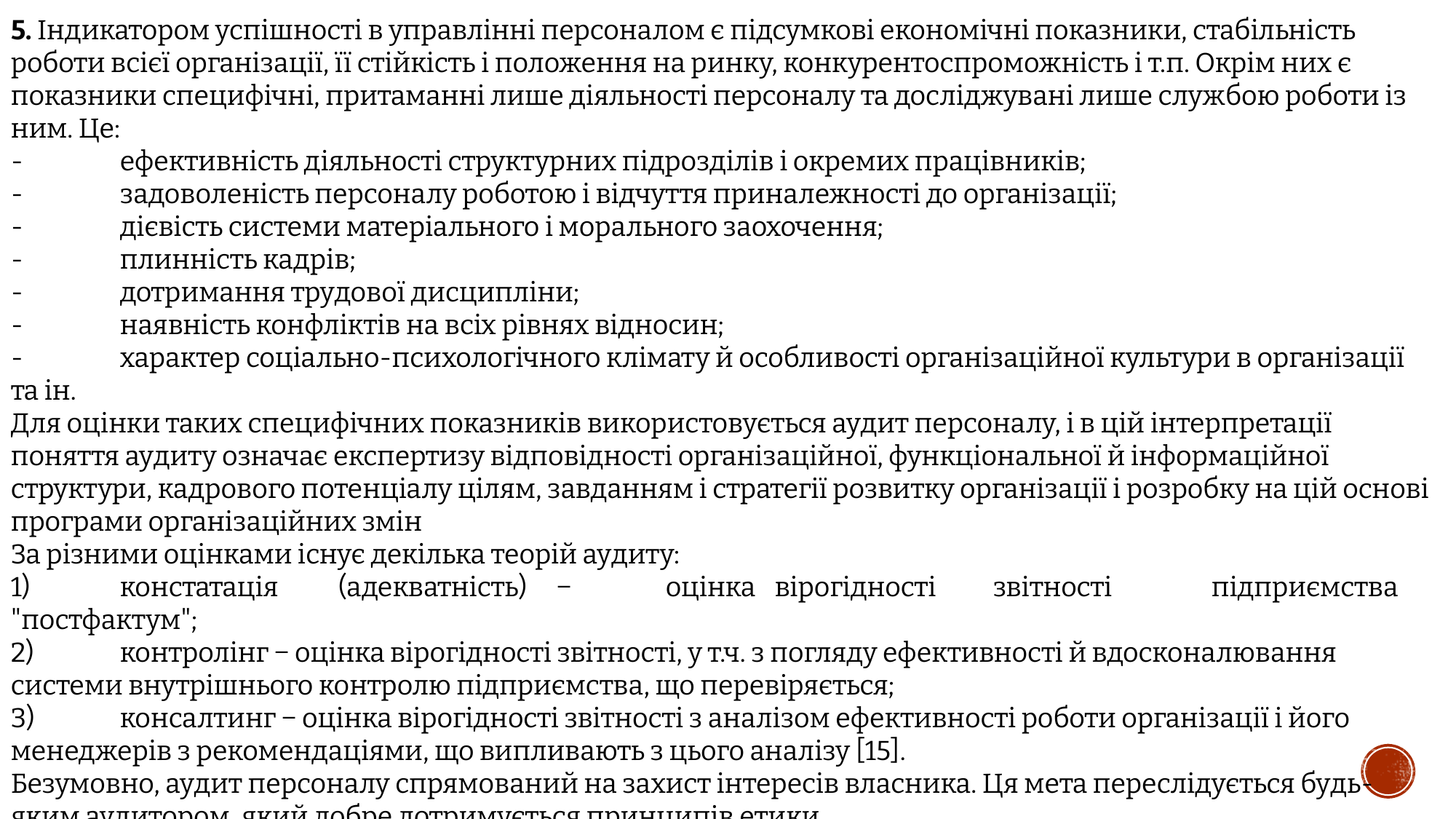

5. Індикатором успішності в управлінні персоналом є підсумкові економічні показники, стабільність роботи всієї організації, її стійкість і положення на ринку, конкурентоспроможність і т.п. Окрім них є показники специфічні, притаманні лише діяльності персоналу та досліджувані лише службою роботи із ним. Це:
-	ефективність діяльності структурних підрозділів і окремих працівників;
-	задоволеність персоналу роботою і відчуття приналежності до організації;
-	дієвість системи матеріального і морального заохочення;
-	плинність кадрів;
-	дотримання трудової дисципліни;
-	наявність конфліктів на всіх рівнях відносин;
-	характер соціально-психологічного клімату й особливості організаційної культури в організації та ін.
Для оцінки таких специфічних показників використовується аудит персоналу, і в цій інтерпретації поняття аудиту означає експертизу відповідності організаційної, функціональної й інформаційної структури, кадрового потенціалу цілям, завданням і стратегії розвитку організації і розробку на цій основі програми організаційних змін
За різними оцінками існує декілька теорій аудиту:
1)	констатація	(адекватність)	−	оцінка	вірогідності	звітності	підприємства "постфактум";
2)	контролінг − оцінка вірогідності звітності, у т.ч. з погляду ефективності й вдосконалювання системи внутрішнього контролю підприємства, що перевіряється;
3)	консалтинг − оцінка вірогідності звітності з аналізом ефективності роботи організації і його менеджерів з рекомендаціями, що випливають з цього аналізу [15].
Безумовно, аудит персоналу спрямований на захист інтересів власника. Ця мета переслідується будь-яким аудитором, який добре дотримується принципів етики.
Особливе значення аудит персоналу має для отримання уточненої інформації, установлення невідповідностей у виданих заохоченнях. Цим аудит підвищує якість прийнятих рішень, ефективність ринкових операцій, а також сприяє кращому використанню засобів, що знаходяться у розпорядженні підприємства.